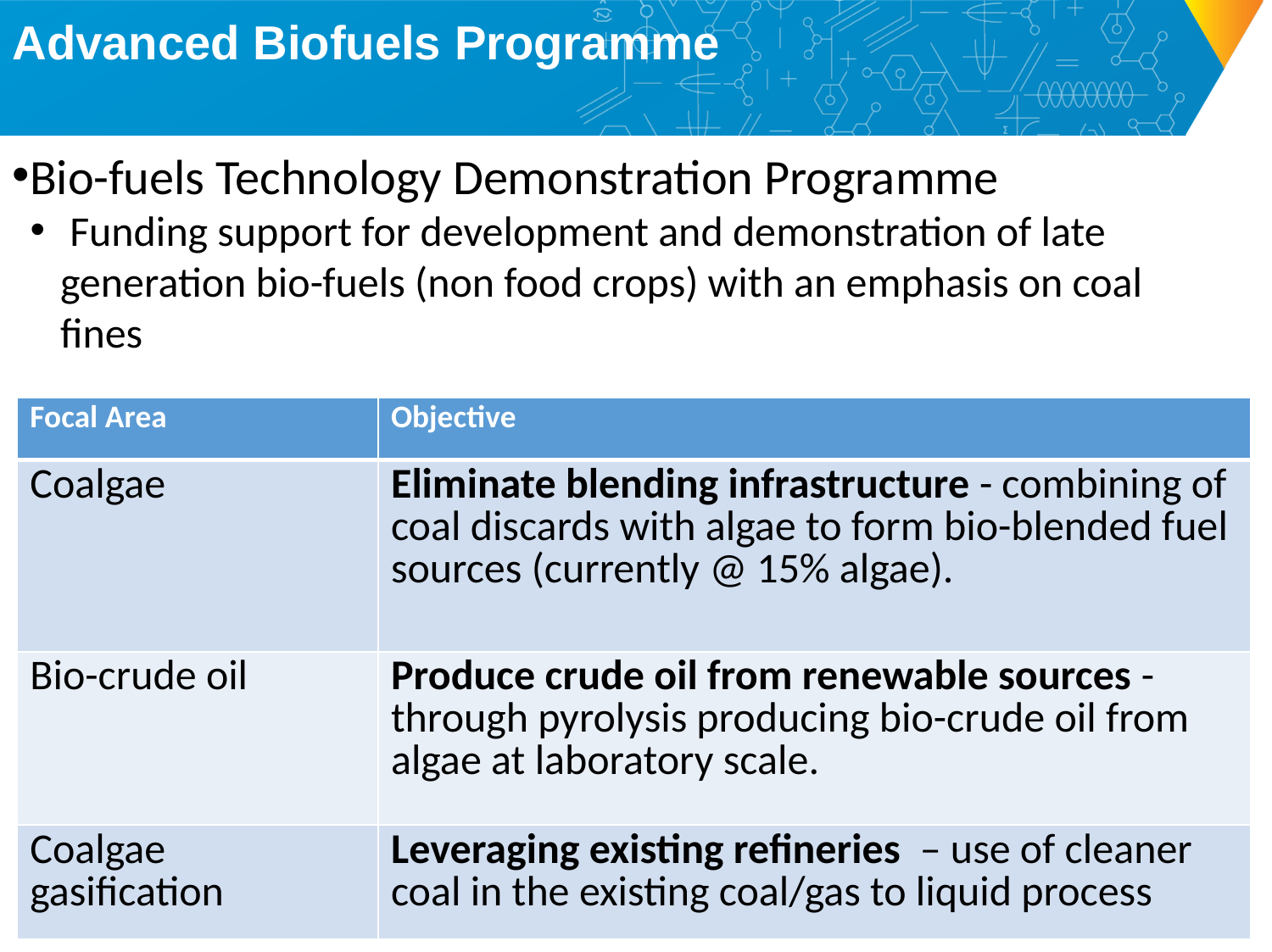

# Advanced Biofuels Programme
Bio-fuels Technology Demonstration Programme
 Funding support for development and demonstration of late generation bio-fuels (non food crops) with an emphasis on coal fines

| Focal Area | Objective |
| --- | --- |
| Coalgae | Eliminate blending infrastructure - combining of coal discards with algae to form bio-blended fuel sources (currently @ 15% algae). |
| Bio-crude oil | Produce crude oil from renewable sources - through pyrolysis producing bio-crude oil from algae at laboratory scale. |
| Coalgae gasification | Leveraging existing refineries – use of cleaner coal in the existing coal/gas to liquid process |
47